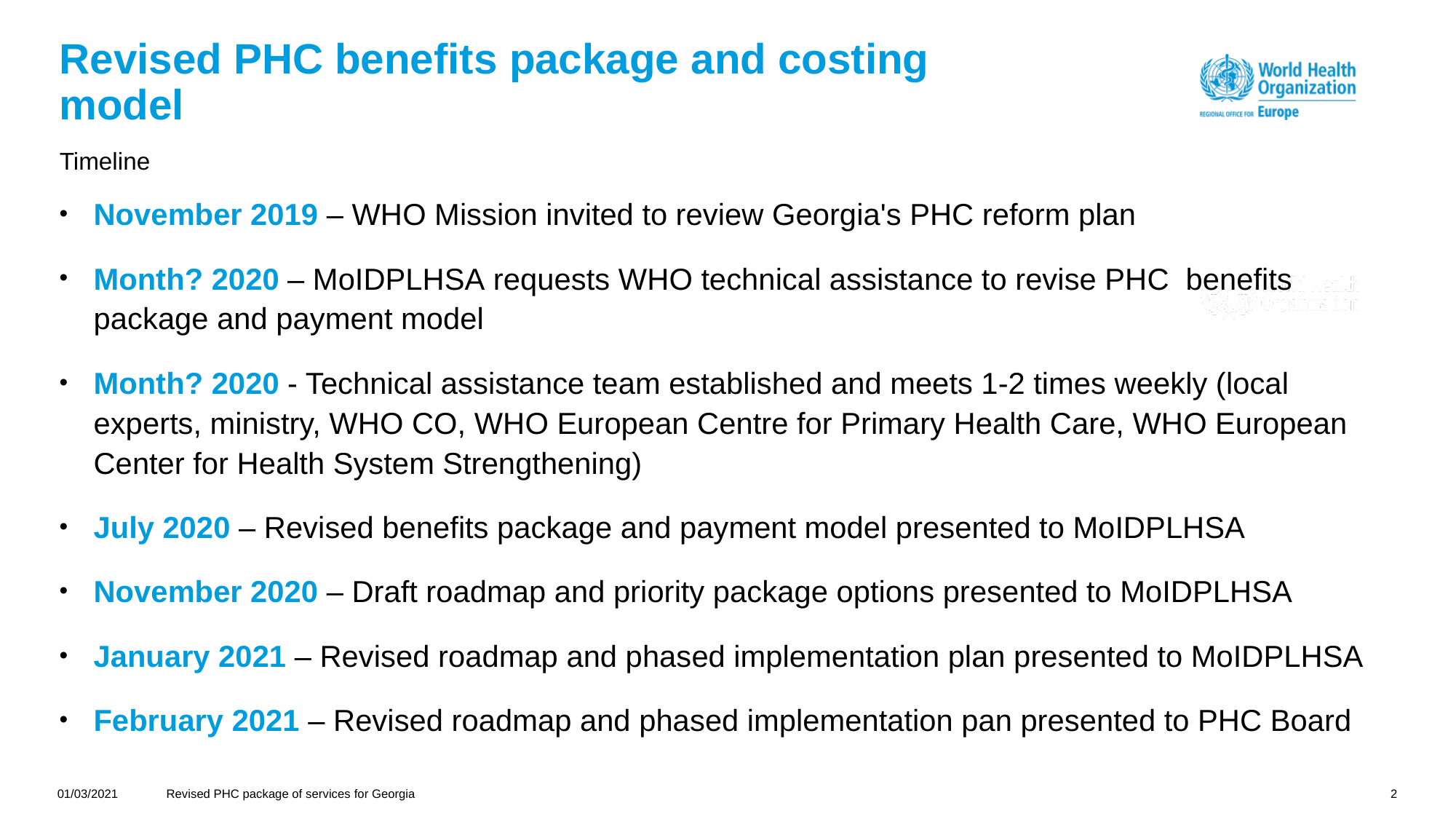

# Revised PHC benefits package and costing model
Timeline
November 2019 – WHO Mission invited to review Georgia's PHC reform plan
Month? 2020 – MoIDPLHSA requests WHO technical assistance to revise PHC  benefits package and payment model
Month? 2020 - Technical assistance team established and meets 1-2 times weekly (local experts, ministry, WHO CO, WHO European Centre for Primary Health Care, WHO European Center for Health System Strengthening)
July 2020 – Revised benefits package and payment model presented to MoIDPLHSA
November 2020 – Draft roadmap and priority package options presented to MoIDPLHSA
January 2021 – Revised roadmap and phased implementation plan presented to MoIDPLHSA
February 2021 – Revised roadmap and phased implementation pan presented to PHC Board

01/03/2021
Revised PHC package of services for Georgia
2